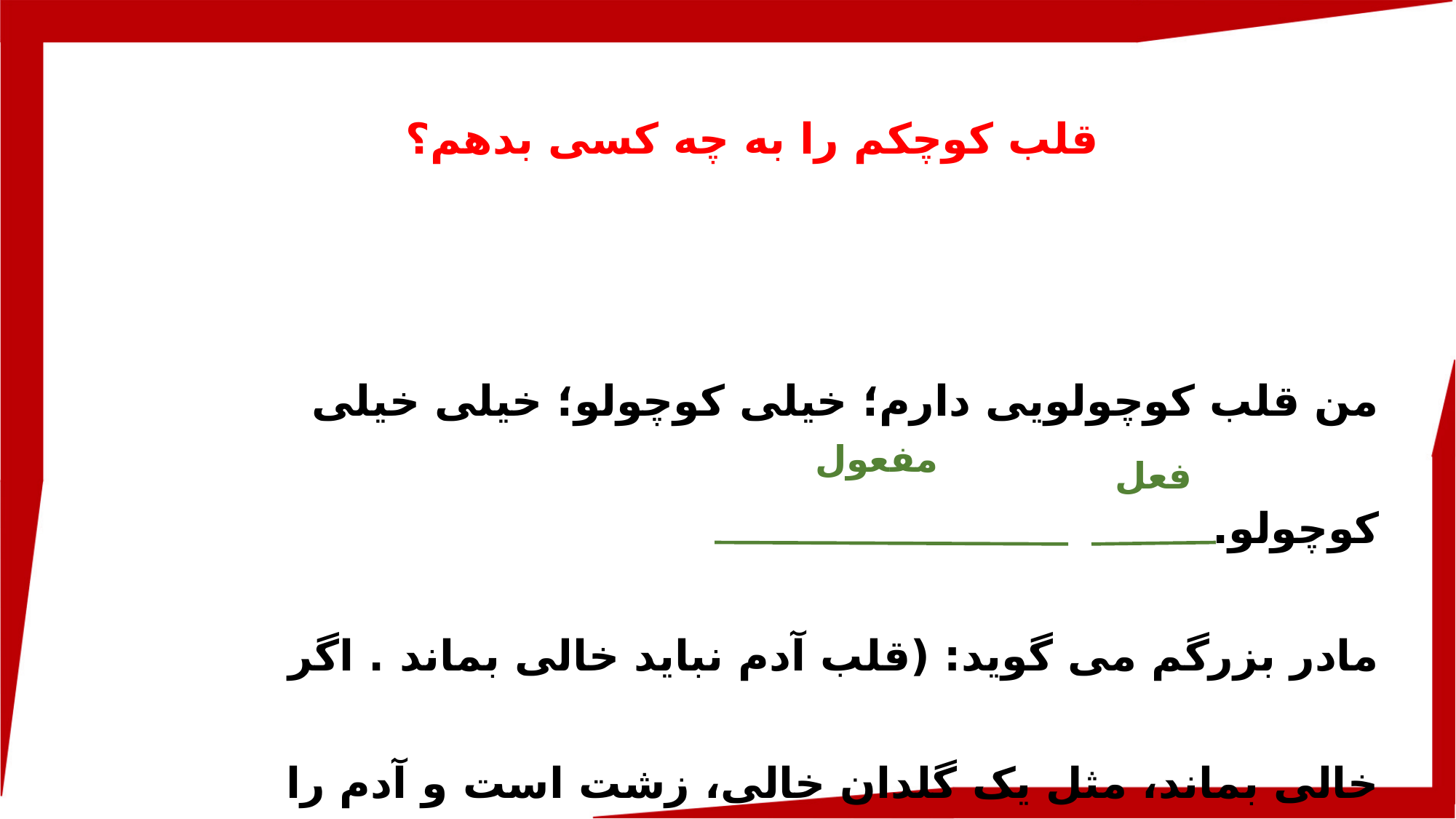

قلب کوچکم را به چه کسی بدهم؟
من قلب کوچولویی دارم؛ خیلی کوچولو؛ خیلی خیلی کوچولو.
مادر بزرگم می گوید: (قلب آدم نباید خالی بماند . اگر خالی بماند، مثل یک گلدان خالی، زشت است و آدم را اذیت می کند).

مفعول
فعل